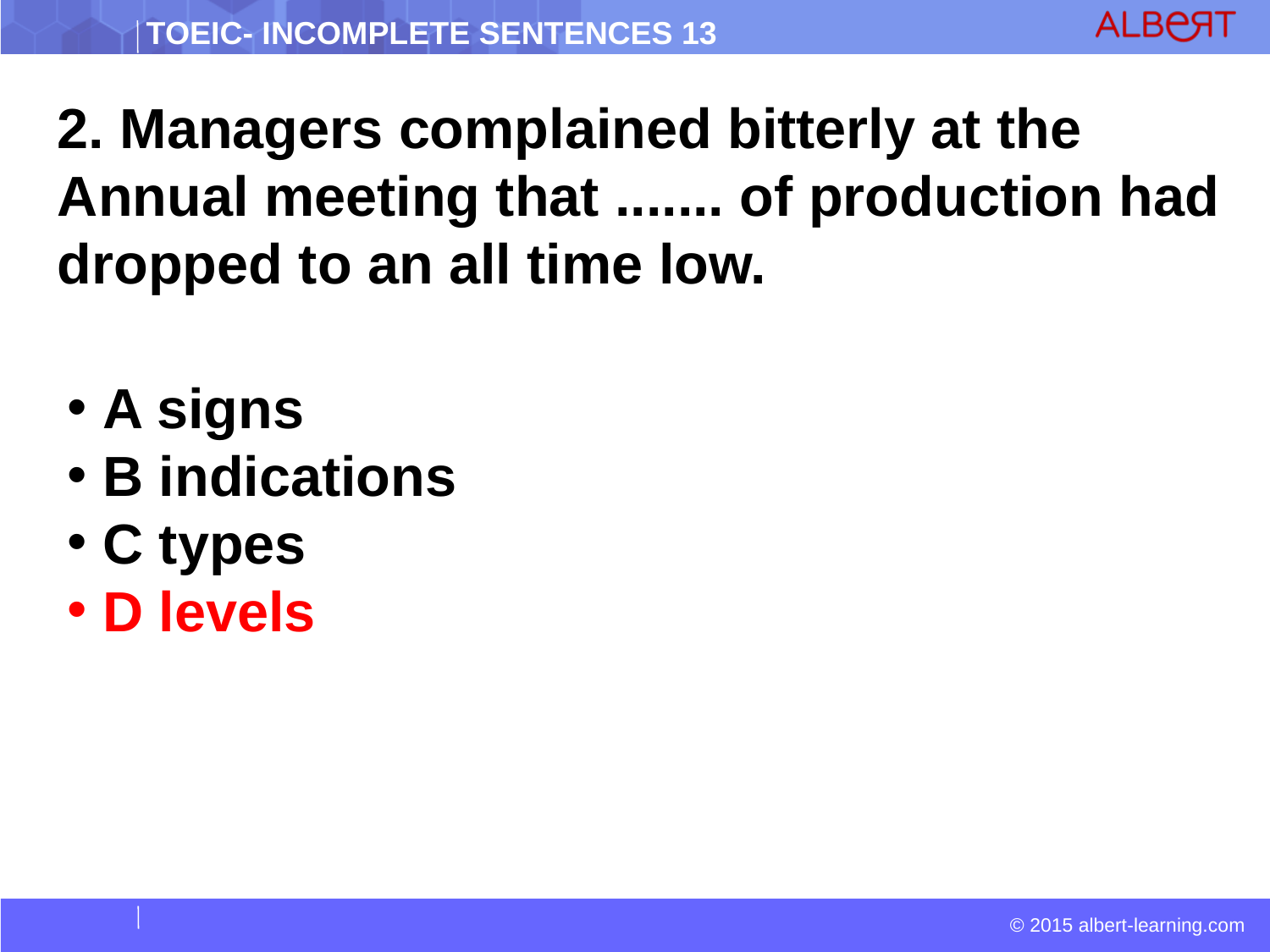

2. Managers complained bitterly at the Annual meeting that ....... of production had dropped to an all time low.
 A signs
 B indications
 C types
 D levels